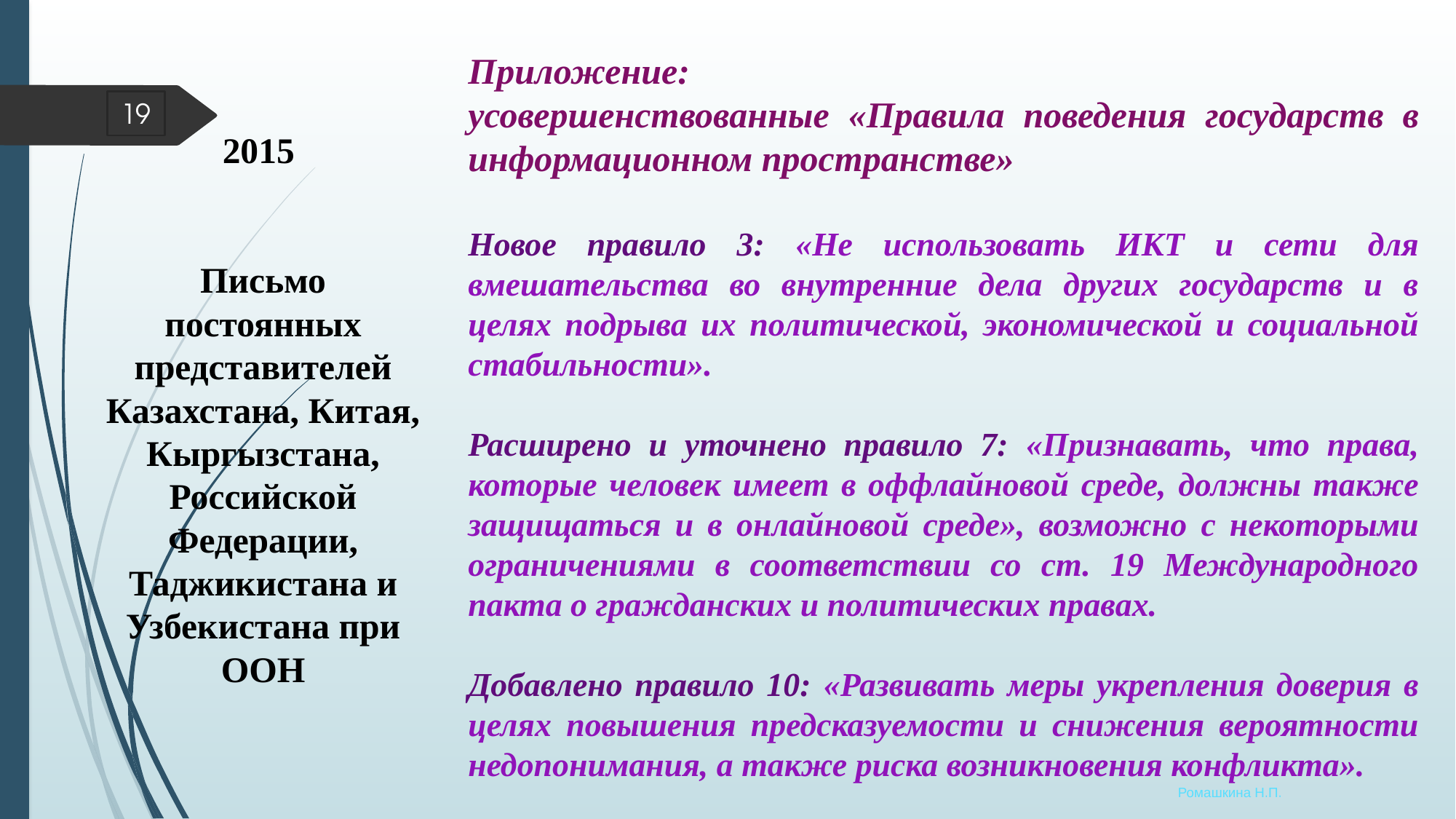

Приложение:
усовершенствованные «Правила поведения государств в информационном пространстве»

Новое правило 3: «Не использовать ИКТ и сети для вмешательства во внутренние дела других государств и в целях подрыва их политической, экономической и социальной стабильности».

Расширено и уточнено правило 7: «Признавать, что права, которые человек имеет в оффлайновой среде, должны также защищаться и в онлайновой среде», возможно с некоторыми ограничениями в соответствии со ст. 19 Международного пакта о гражданских и политических правах.

Добавлено правило 10: «Развивать меры укрепления доверия в целях повышения предсказуемости и снижения вероятности недопонимания, а также риска возникновения конфликта».

2015

Письмо постоянных представителей Казахстана, Китая, Кыргызстана, Российской Федерации, Таджикистана и Узбекистана при ООН
19
Ромашкина Н.П.